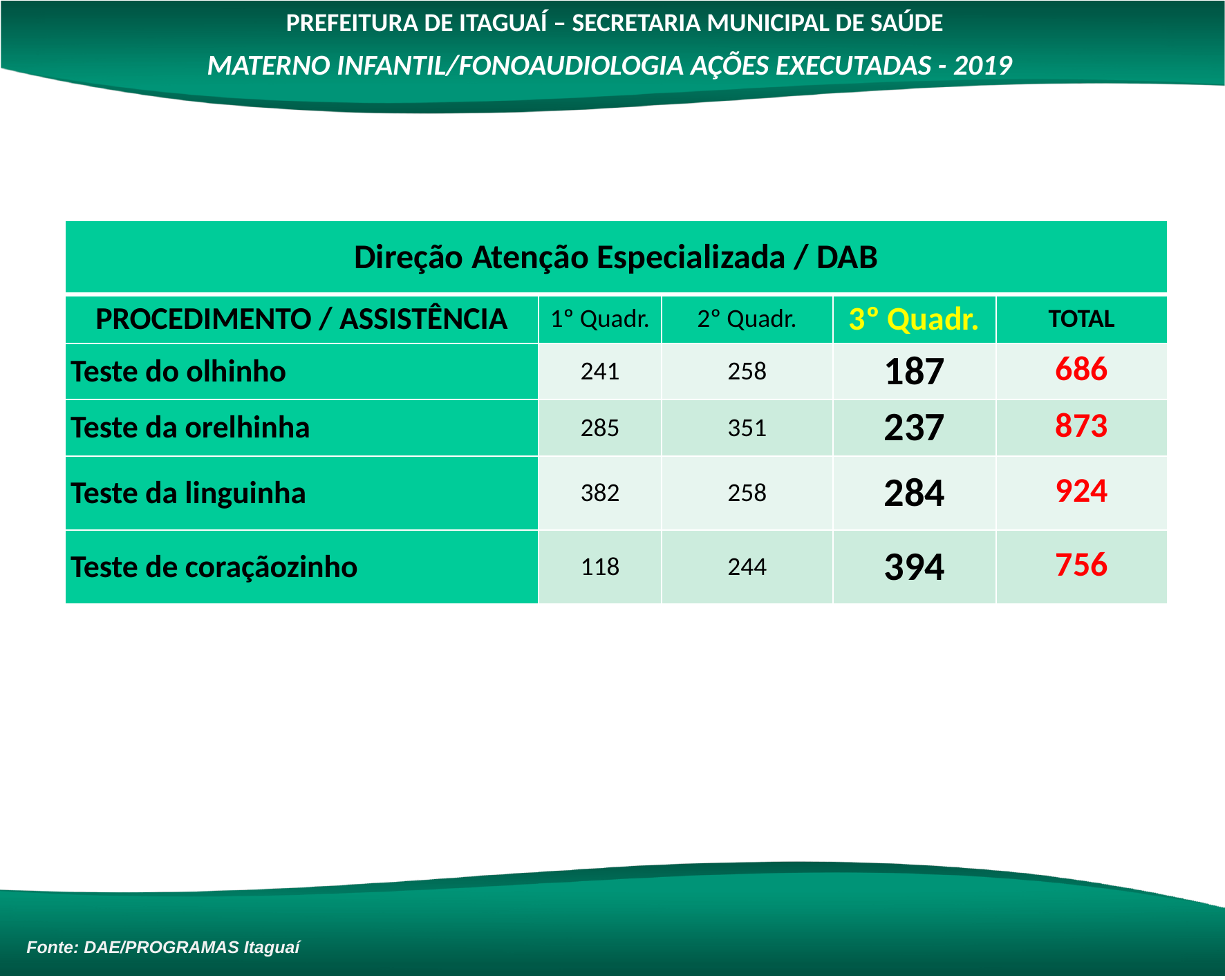

PREFEITURA DE ITAGUAÍ – SECRETARIA MUNICIPAL DE SAÚDE
MATERNO INFANTIL/FONOAUDIOLOGIA AÇÕES EXECUTADAS - 2019
| Direção Atenção Especializada / DAB |  |  |  |  |
| --- | --- | --- | --- | --- |
| PROCEDIMENTO / ASSISTÊNCIA | 1º Quadr. | 2º Quadr. | 3º Quadr. | TOTAL |
| Teste do olhinho | 241 | 258 | 187 | 686 |
| Teste da orelhinha | 285 | 351 | 237 | 873 |
| Teste da linguinha | 382 | 258 | 284 | 924 |
| Teste de coraçãozinho | 118 | 244 | 394 | 756 |
Fonte: DAE/PROGRAMAS Itaguaí